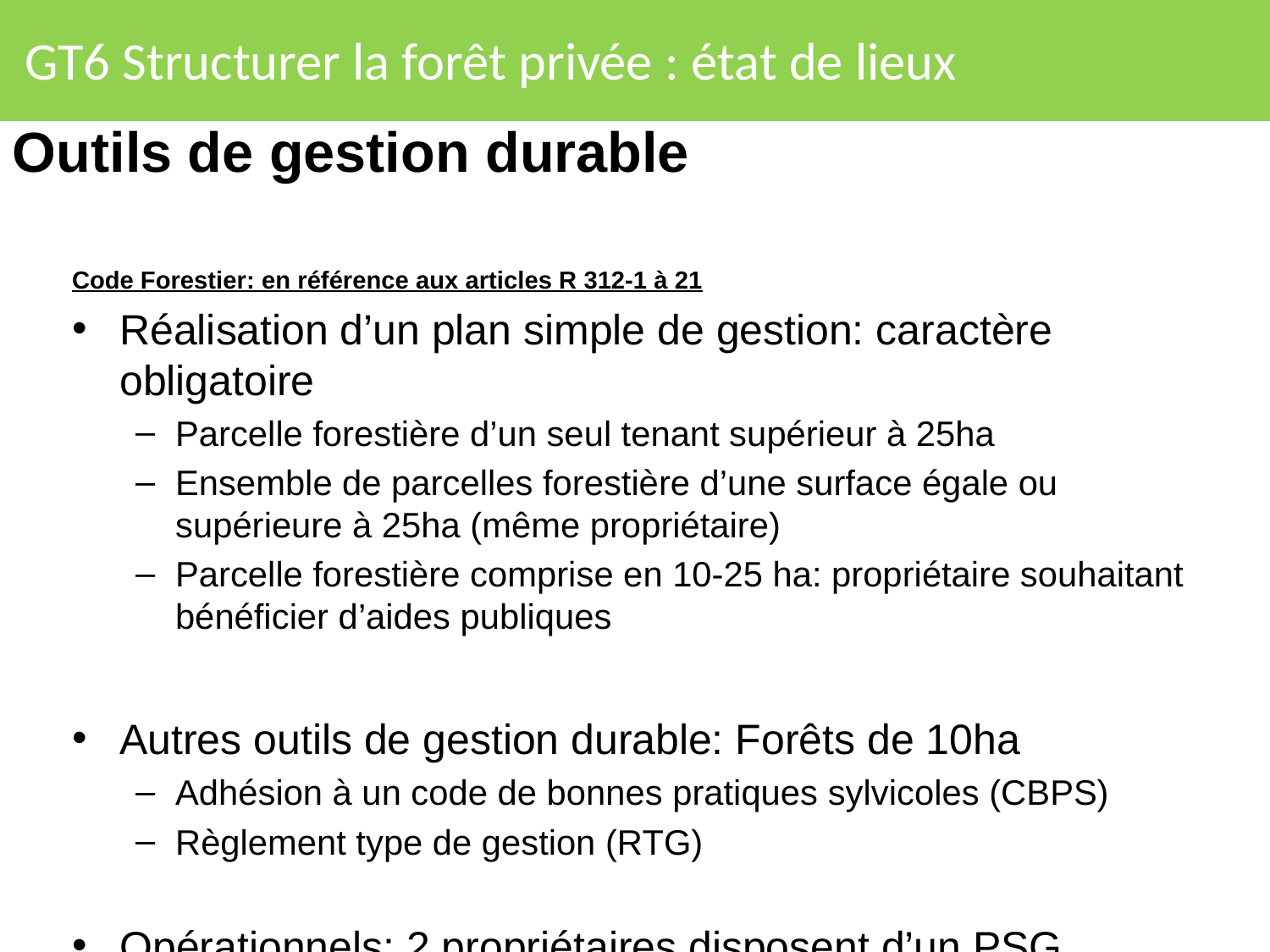

# GT6 Structurer la forêt privée : état de lieux
Outils de gestion durable
Code Forestier: en référence aux articles R 312-1 à 21
Réalisation d’un plan simple de gestion: caractère obligatoire
Parcelle forestière d’un seul tenant supérieur à 25ha
Ensemble de parcelles forestière d’une surface égale ou supérieure à 25ha (même propriétaire)
Parcelle forestière comprise en 10-25 ha: propriétaire souhaitant bénéficier d’aides publiques

Autres outils de gestion durable: Forêts de 10ha
Adhésion à un code de bonnes pratiques sylvicoles (CBPS)
Règlement type de gestion (RTG)

Opérationnels: 2 propriétaires disposent d’un PSG